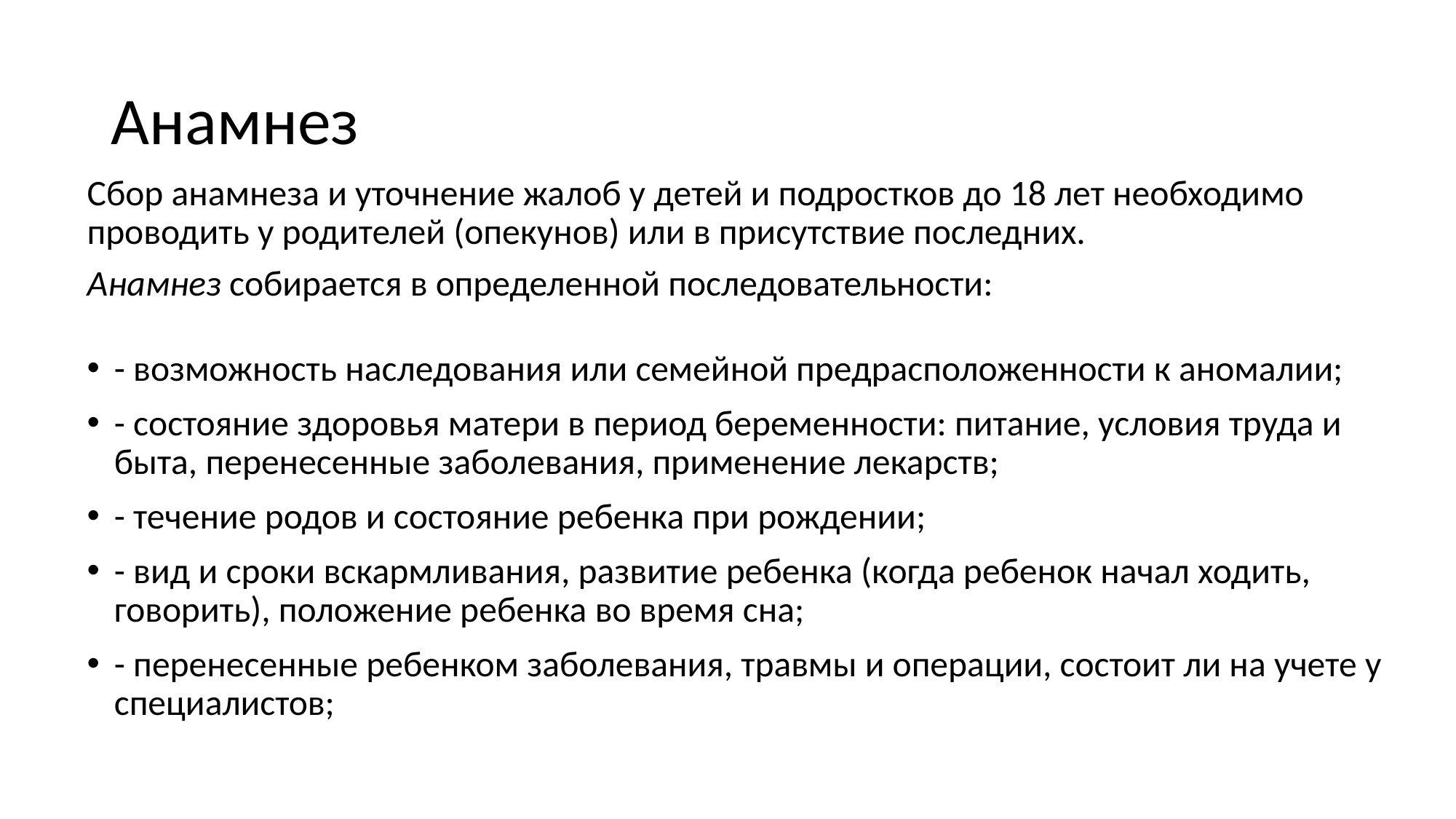

# Анамнез
Сбор анамнеза и уточнение жалоб у детей и подростков до 18 лет необходимо проводить у родителей (опекунов) или в присутствие последних.
Анамнез собирается в определенной последовательности:
- возможность наследования или семейной предрасположенности к аномалии;
- состояние здоровья матери в период беременности: питание, условия труда и быта, перенесенные заболевания, применение лекарств;
- течение родов и состояние ребенка при рождении;
- вид и сроки вскармливания, развитие ребенка (когда ребенок начал ходить, говорить), положение ребенка во время сна;
- перенесенные ребенком заболевания, травмы и операции, состоит ли на учете у специалистов;